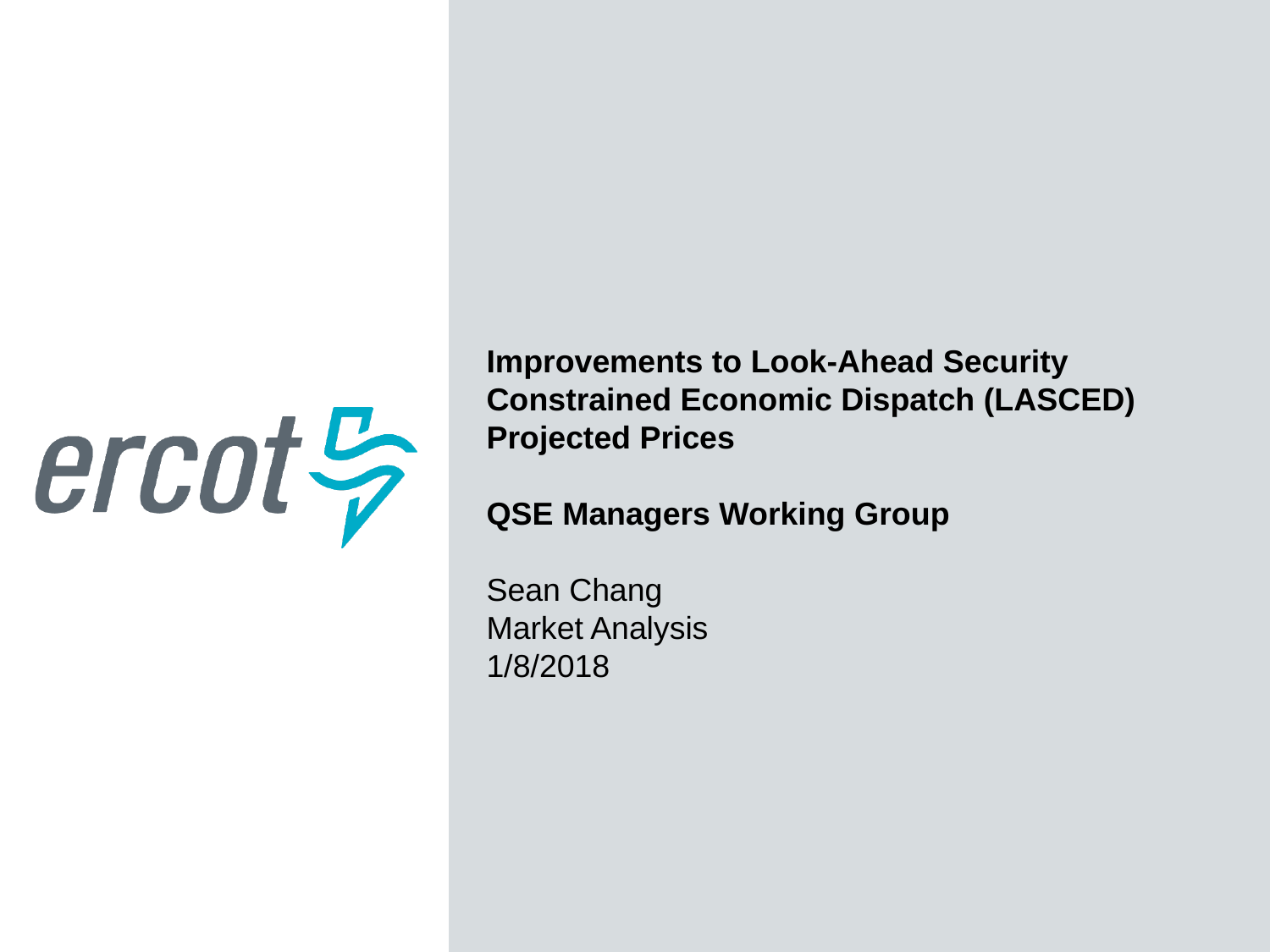

Improvements to Look-Ahead Security Constrained Economic Dispatch (LASCED) Projected Prices

QSE Managers Working Group

Sean Chang
Market Analysis
1/8/2018